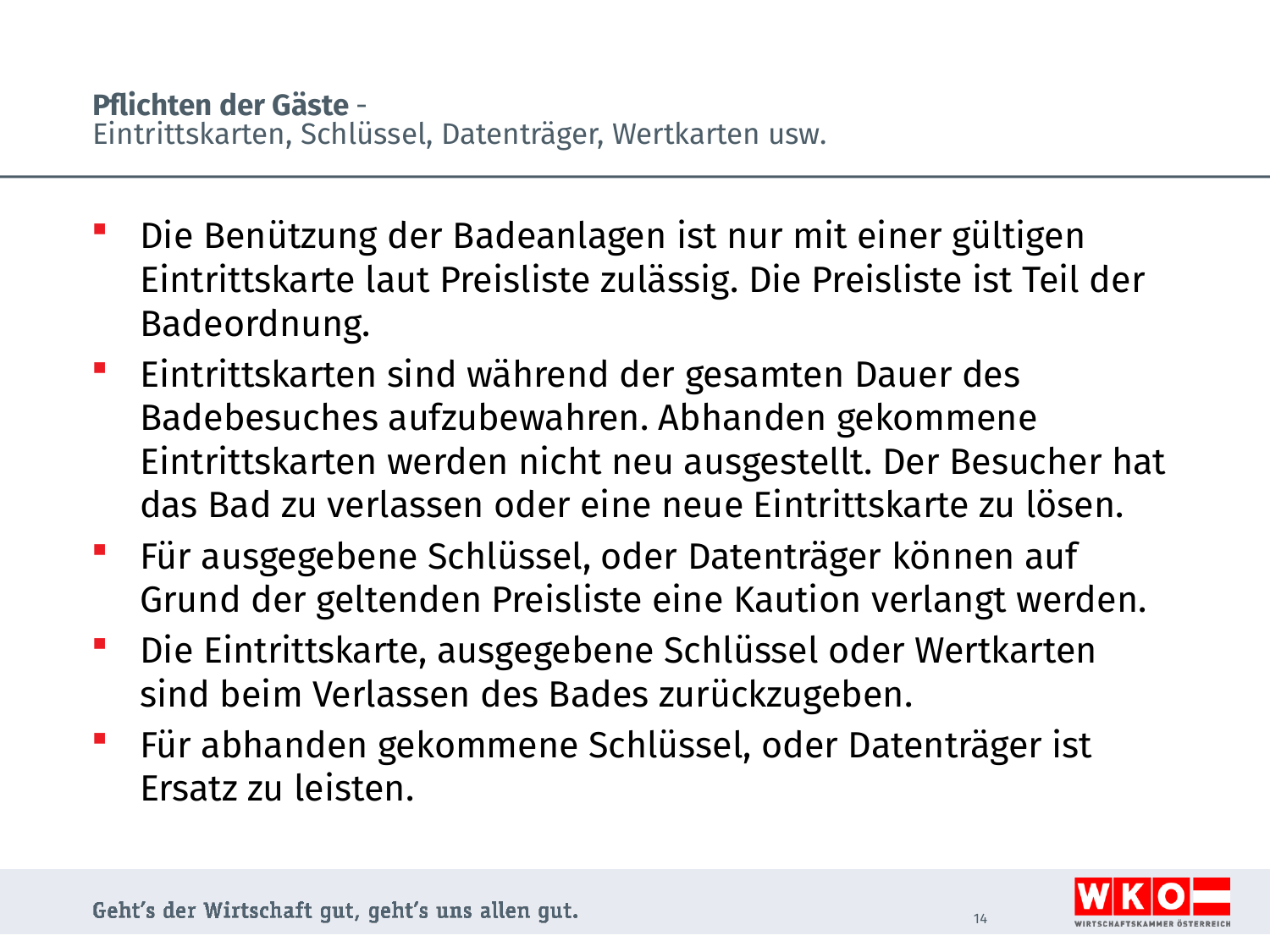

# Pflichten der Gäste - Eintrittskarten, Schlüssel, Datenträger, Wertkarten usw.
Die Benützung der Badeanlagen ist nur mit einer gültigen Eintrittskarte laut Preisliste zulässig. Die Preisliste ist Teil der Badeordnung.
Eintrittskarten sind während der gesamten Dauer des Badebesuches aufzubewahren. Abhanden gekommene Eintrittskarten werden nicht neu ausgestellt. Der Besucher hat das Bad zu verlassen oder eine neue Eintrittskarte zu lösen.
Für ausgegebene Schlüssel, oder Datenträger können auf Grund der geltenden Preisliste eine Kaution verlangt werden.
Die Eintrittskarte, ausgegebene Schlüssel oder Wertkarten sind beim Verlassen des Bades zurückzugeben.
Für abhanden gekommene Schlüssel, oder Datenträger ist Ersatz zu leisten.

14